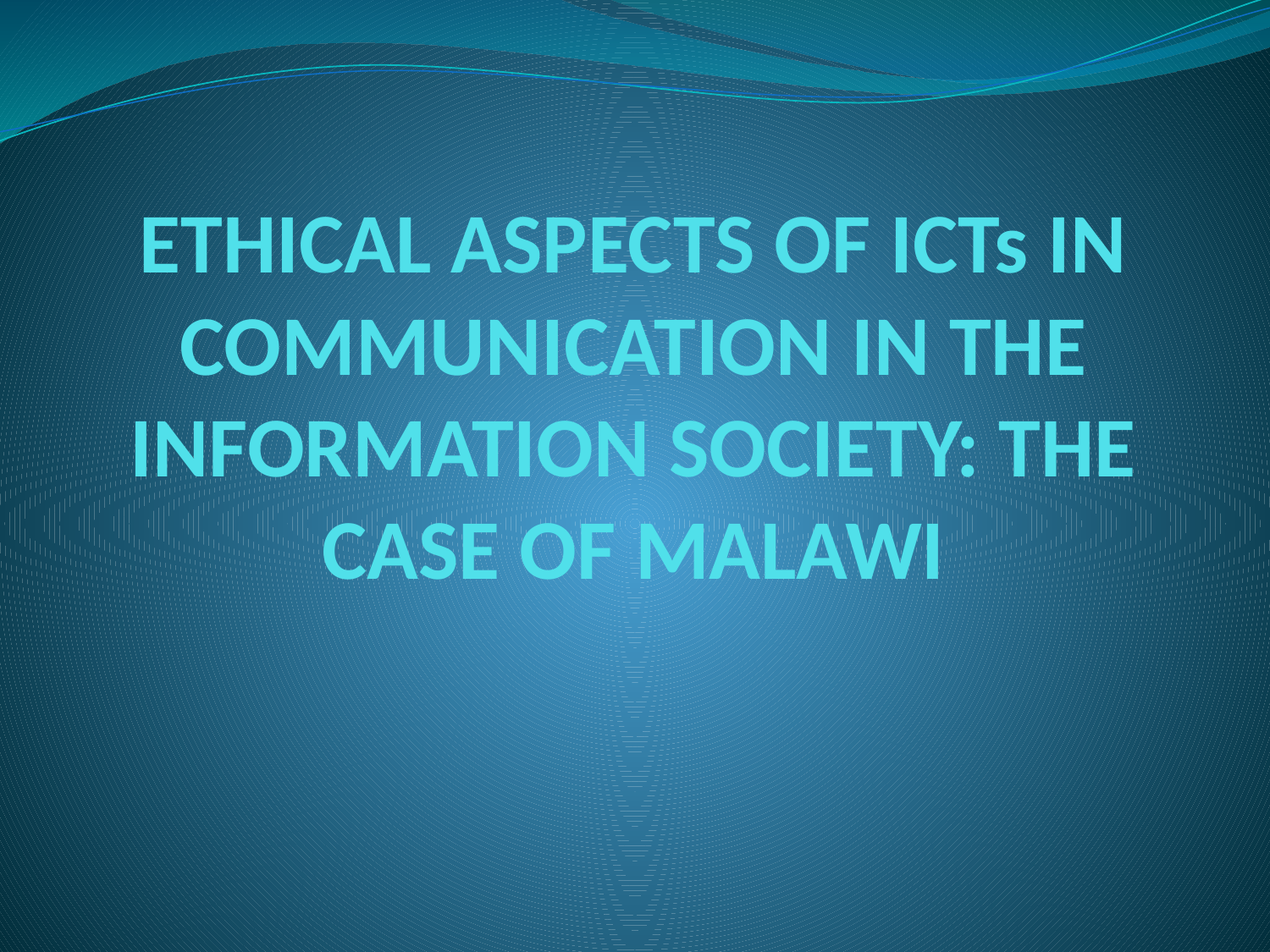

# ETHICAL ASPECTS OF ICTs IN COMMUNICATION IN THE INFORMATION SOCIETY: THE CASE OF MALAWI